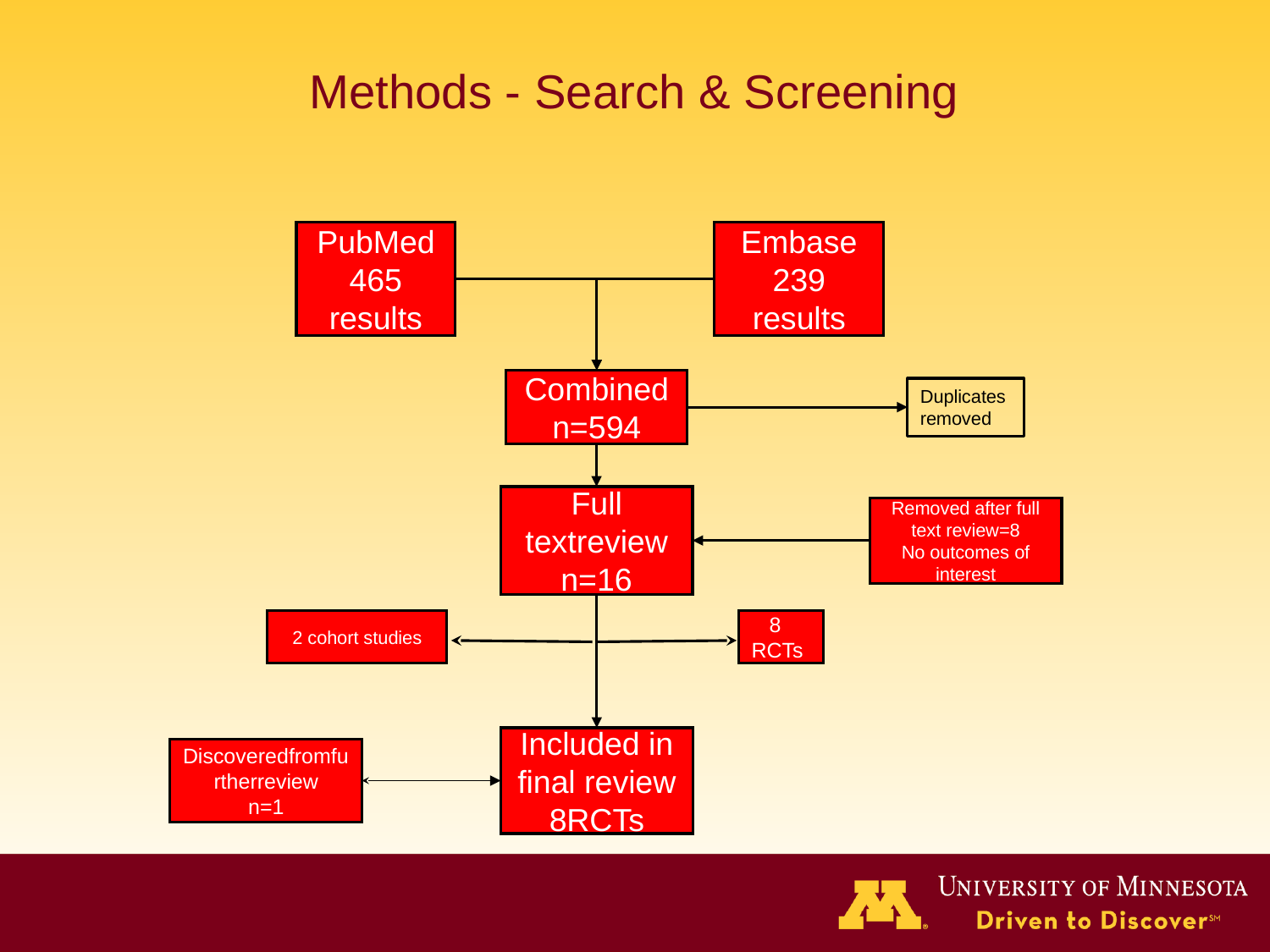

# Methods - Search & Screening
PubMed
465 results
Embase
239 results

Combinedn=594

Duplicatesremoved
Full textreview
n=16
Removed after full text review=8
No outcomes of interest
2 cohort studies

   8 RCTs

Included in final review
8RCTs

Discoveredfromfurtherreview
n=1